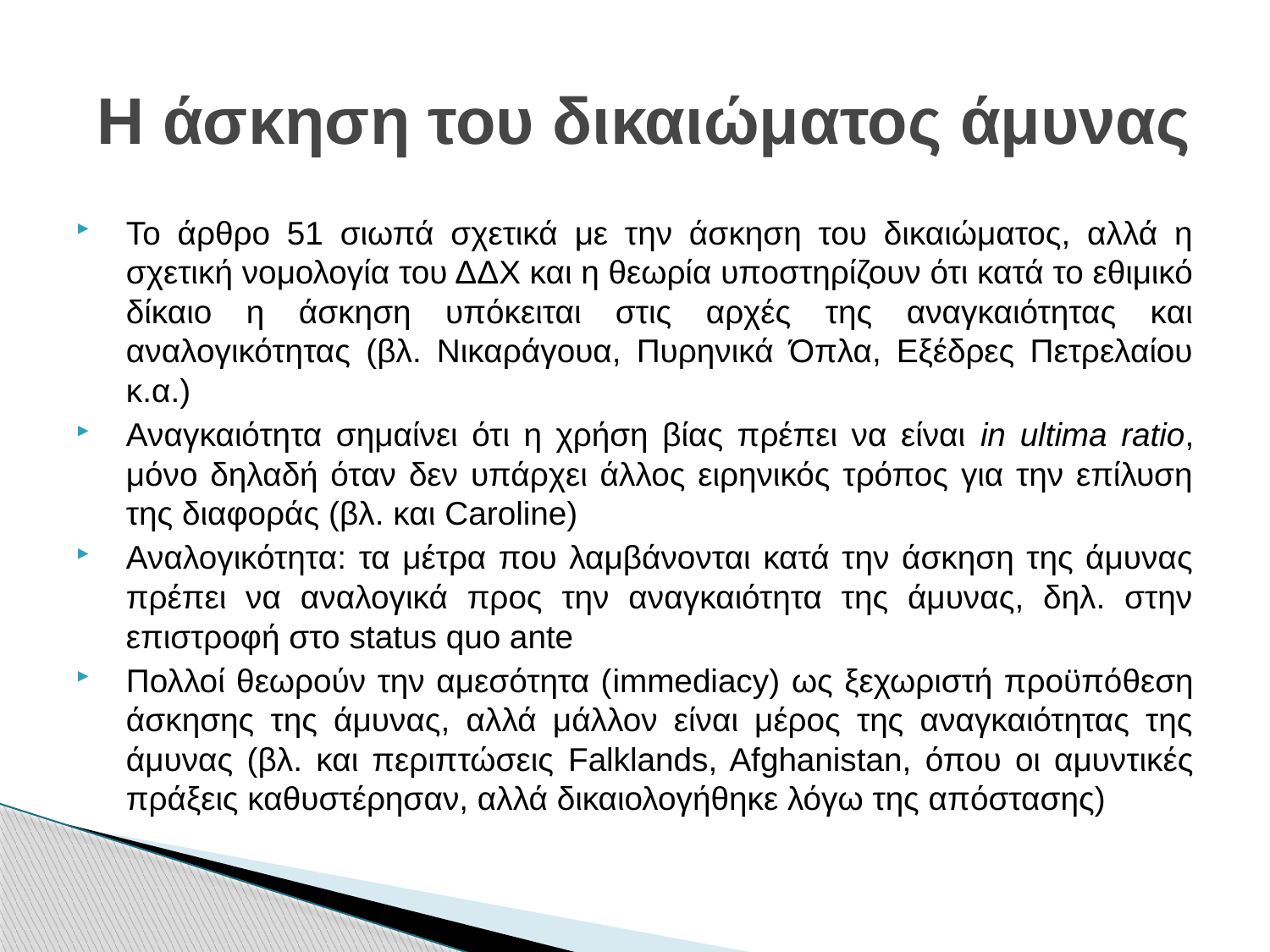

# Η άσκηση του δικαιώματος άμυνας
Το άρθρο 51 σιωπά σχετικά με την άσκηση του δικαιώματος, αλλά η σχετική νομολογία του ΔΔΧ και η θεωρία υποστηρίζουν ότι κατά το εθιμικό δίκαιο η άσκηση υπόκειται στις αρχές της αναγκαιότητας και αναλογικότητας (βλ. Νικαράγουα, Πυρηνικά Όπλα, Εξέδρες Πετρελαίου κ.α.)
Αναγκαιότητα σημαίνει ότι η χρήση βίας πρέπει να είναι in ultima ratio, μόνο δηλαδή όταν δεν υπάρχει άλλος ειρηνικός τρόπος για την επίλυση της διαφοράς (βλ. και Caroline)
Αναλογικότητα: τα μέτρα που λαμβάνονται κατά την άσκηση της άμυνας πρέπει να αναλογικά προς την αναγκαιότητα της άμυνας, δηλ. στην επιστροφή στο status quo ante
Πολλοί θεωρούν την αμεσότητα (immediacy) ως ξεχωριστή προϋπόθεση άσκησης της άμυνας, αλλά μάλλον είναι μέρος της αναγκαιότητας της άμυνας (βλ. και περιπτώσεις Falklands, Afghanistan, όπου οι αμυντικές πράξεις καθυστέρησαν, αλλά δικαιολογήθηκε λόγω της απόστασης)